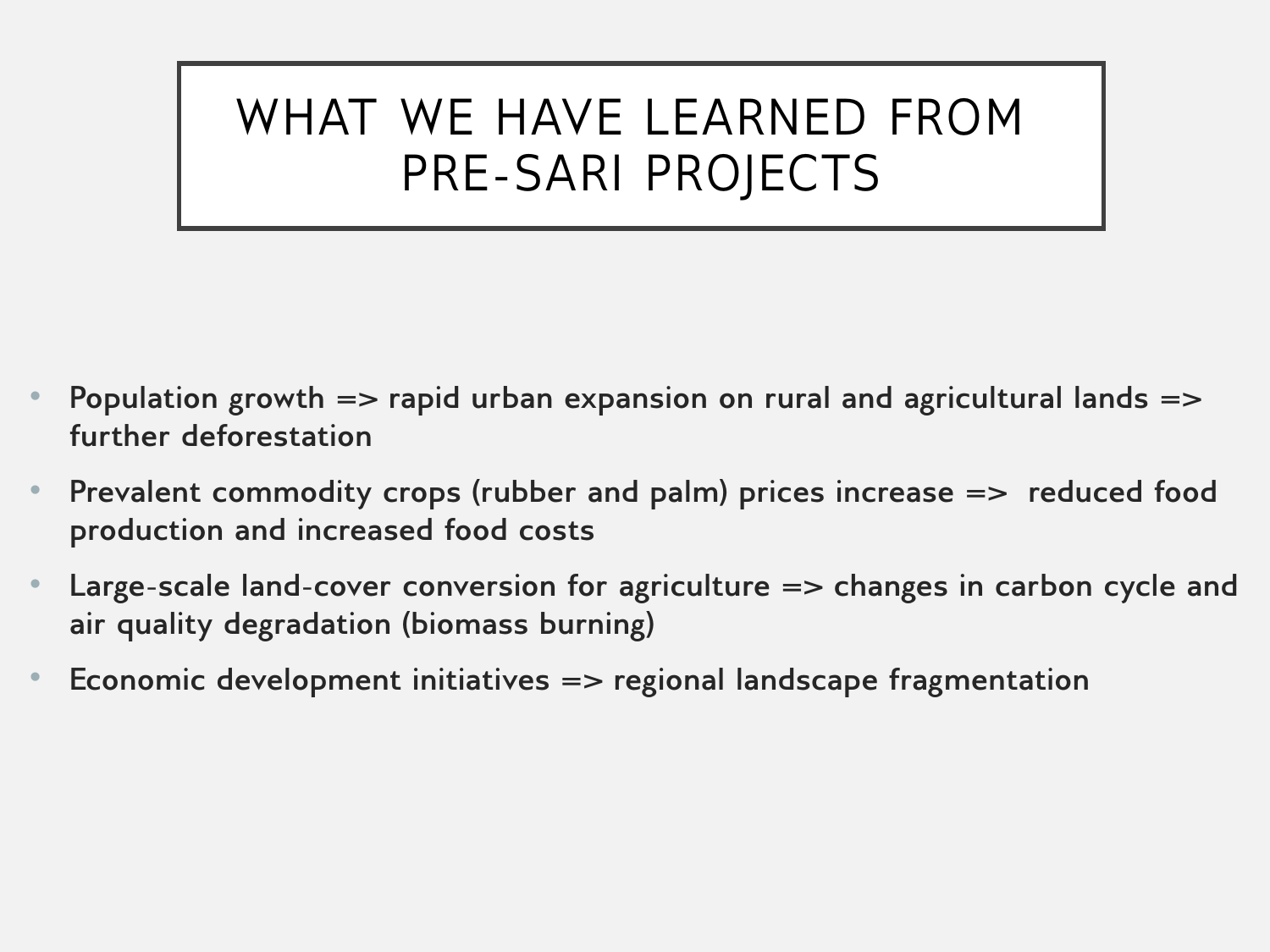

# What We Have Learned From Pre-sari Projects
Population growth => rapid urban expansion on rural and agricultural lands => further deforestation
Prevalent commodity crops (rubber and palm) prices increase =>  reduced food production and increased food costs
Large-scale land-cover conversion for agriculture => changes in carbon cycle and air quality degradation (biomass burning)
Economic development initiatives => regional landscape fragmentation